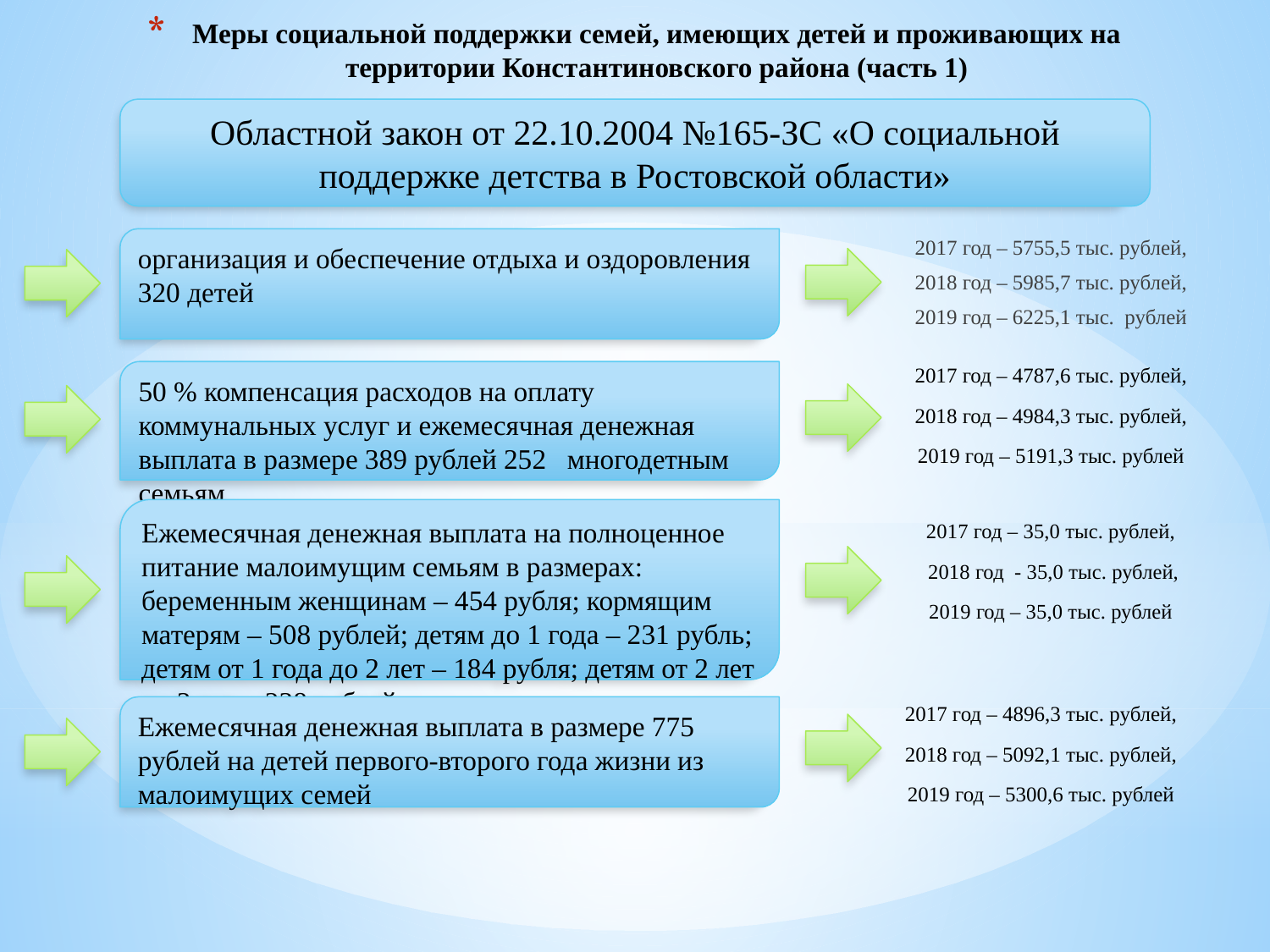

# Меры социальной поддержки семей, имеющих детей и проживающих на территории Константиновского района (часть 1)
Областной закон от 22.10.2004 №165-ЗС «О социальной поддержке детства в Ростовской области»
2017 год – 5755,5 тыс. рублей,
2018 год – 5985,7 тыс. рублей,
2019 год – 6225,1 тыс.  рублей
организация и обеспечение отдыха и оздоровления 320 детей

2017 год – 4787,6 тыс. рублей,
2018 год – 4984,3 тыс. рублей,
2019 год – 5191,3 тыс. рублей
50 % компенсация расходов на оплату коммунальных услуг и ежемесячная денежная выплата в размере 389 рублей 252   многодетным семьям

Ежемесячная денежная выплата на полноценное питание малоимущим семьям в размерах: беременным женщинам – 454 рубля; кормящим матерям – 508 рублей; детям до 1 года – 231 рубль; детям от 1 года до 2 лет – 184 рубля; детям от 2 лет до 3 лет – 238 рублей
2017 год – 35,0 тыс. рублей,
 2018 год  - 35,0 тыс. рублей,
2019 год – 35,0 тыс. рублей

Ежемесячная денежная выплата в размере 775 рублей на детей первого-второго года жизни из малоимущих семей
2017 год – 4896,3 тыс. рублей,
2018 год – 5092,1 тыс. рублей,
2019 год – 5300,6 тыс. рублей